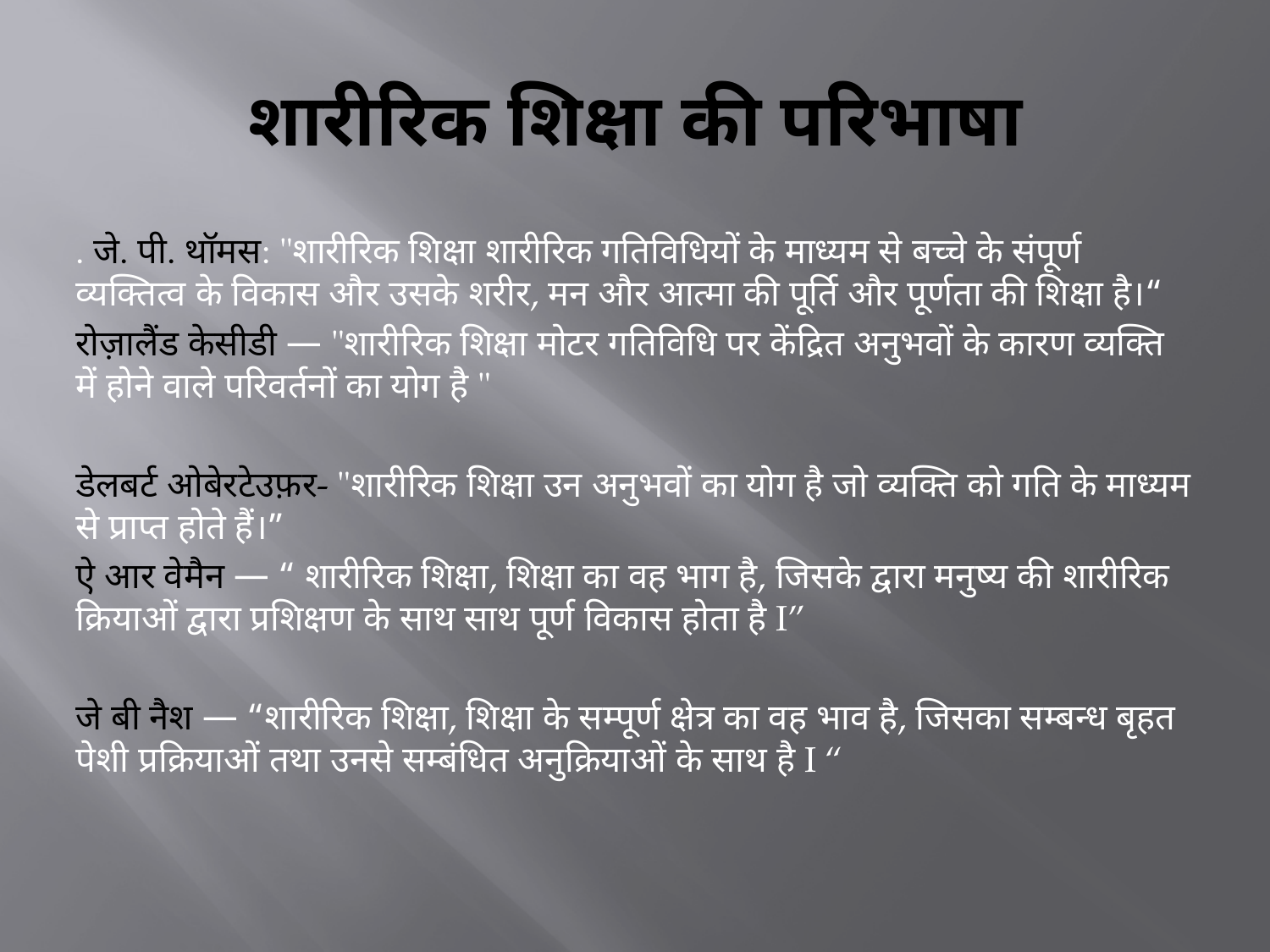

# शारीरिक शिक्षा की परिभाषा
. जे. पी. थॉमस: "शारीरिक शिक्षा शारीरिक गतिविधियों के माध्यम से बच्चे के संपूर्ण व्यक्तित्व के विकास और उसके शरीर, मन और आत्मा की पूर्ति और पूर्णता की शिक्षा है।“
रोज़ालैंड केसीडी — "शारीरिक शिक्षा मोटर गतिविधि पर केंद्रित अनुभवों के कारण व्यक्ति में होने वाले परिवर्तनों का योग है "

डेलबर्ट ओबेरटेउफ़र- "शारीरिक शिक्षा उन अनुभवों का योग है जो व्यक्ति को गति के माध्यम से प्राप्त होते हैं।”
ऐ आर वेमैन — “ शारीरिक शिक्षा, शिक्षा का वह भाग है, जिसके द्वारा मनुष्य की शारीरिक क्रियाओं द्वारा प्रशिक्षण के साथ साथ पूर्ण विकास होता है I”

जे बी नैश — “शारीरिक शिक्षा, शिक्षा के सम्पूर्ण क्षेत्र का वह भाव है, जिसका सम्बन्ध बृहत पेशी प्रक्रियाओं तथा उनसे सम्बंधित अनुक्रियाओं के साथ है I “